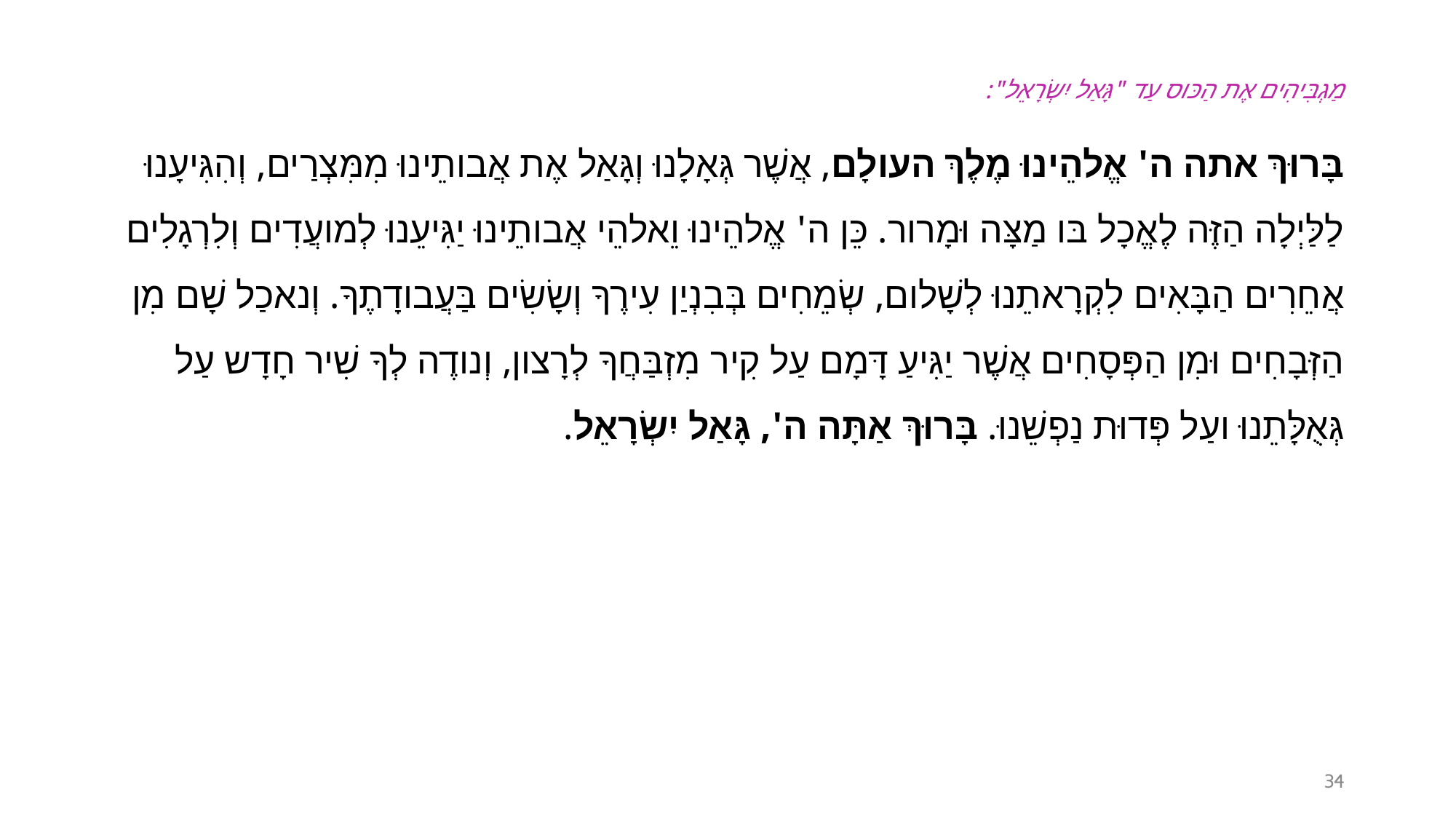

מַגְבִּיהִים אֶת הַכּוס עַד "גָּאַל יִשְׂרָאֵל":
בָּרוּךְ אתה ה' אֱלהֵינוּ מֶלֶךְ העולָם, אֲשֶׁר גְּאָלָנוּ וְגָּאַל אֶת אֲבותֵינוּ מִמִּצְרַים, וְהִגִּיעָנוּ לַלַּיְלָה הַזֶּה לֶאֱכָל בּו מַצָּה וּמָרור. כֵּן ה' אֱלהֵינוּ וֵאלהֵי אֲבותֵינוּ יַגִּיעֵנוּ לְמועֲדִים וְלִרְגָלִים אֲחֵרִים הַבָּאִים לִקְרָאתֵנוּ לְשָׁלום, שְׂמֵחִים בְּבִנְיַן עִירֶךָ וְשָׂשִׂים בַּעֲבודָתֶךָ. וְנאכַל שָׁם מִן הַזְּבָחִים וּמִן הַפְּסָחִים אֲשֶׁר יַגִּיעַ דָּמָם עַל קִיר מִזְבַּחֲךָ לְרָצון, וְנודֶה לְךָ שִׁיר חָדָש עַל גְּאֻלָּתֵנוּ ועַל פְּדוּת נַפְשֵׁנוּ. בָּרוּךְ אַתָּה ה', גָּאַל יִשְׂרָאֵל.
34